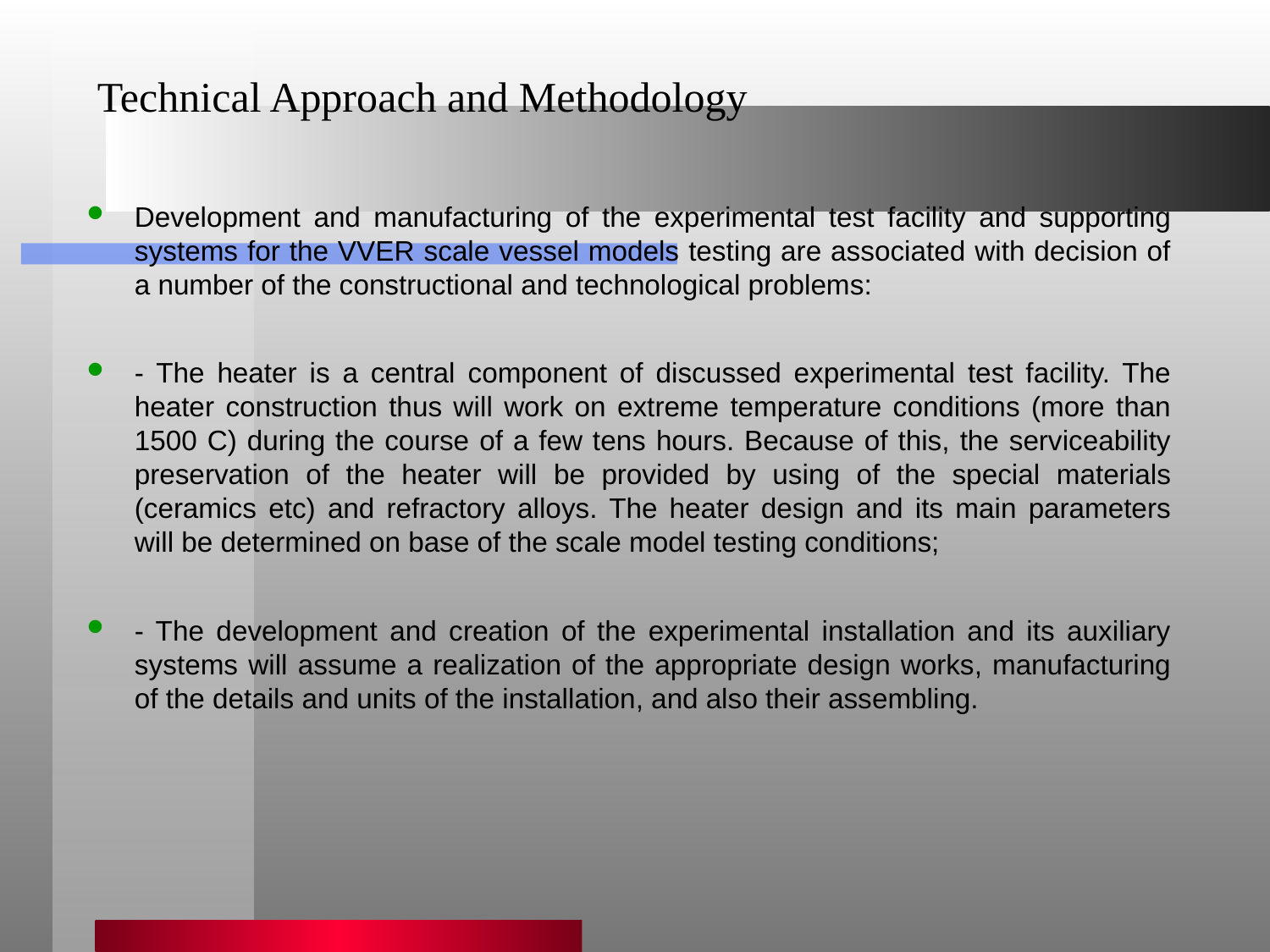

# Technical Approach and Methodology

Development and manufacturing of the experimental test facility and supporting systems for the VVER scale vessel models testing are associated with decision of a number of the constructional and technological problems:

- The heater is a central component of discussed experimental test facility. The heater construction thus will work on extreme temperature conditions (more than 1500 C) during the course of a few tens hours. Because of this, the serviceability preservation of the heater will be provided by using of the special materials (ceramics etc) and refractory alloys. The heater design and its main parameters will be determined on base of the scale model testing conditions;

- The development and creation of the experimental installation and its auxiliary systems will assume a realization of the appropriate design works, manufacturing of the details and units of the installation, and also their assembling.